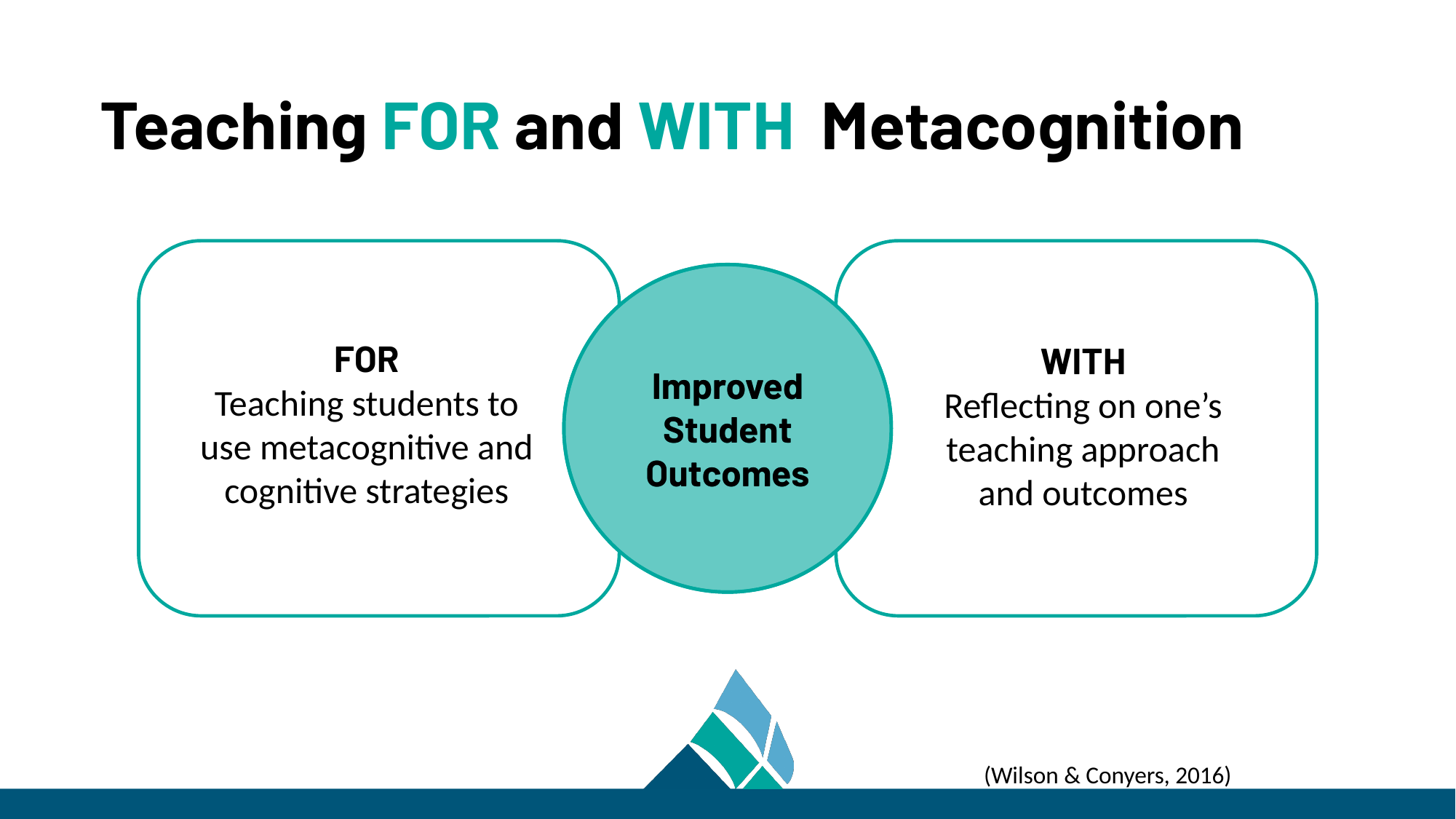

# Teaching FOR and WITH  Metacognition
v
v
Improved Student Outcomes
Improved Student Outcomes
FOR
Teaching students to use metacognitive and cognitive strategies
WITH
Reflecting on one’s teaching approach and outcomes
(Wilson & Conyers, 2016)